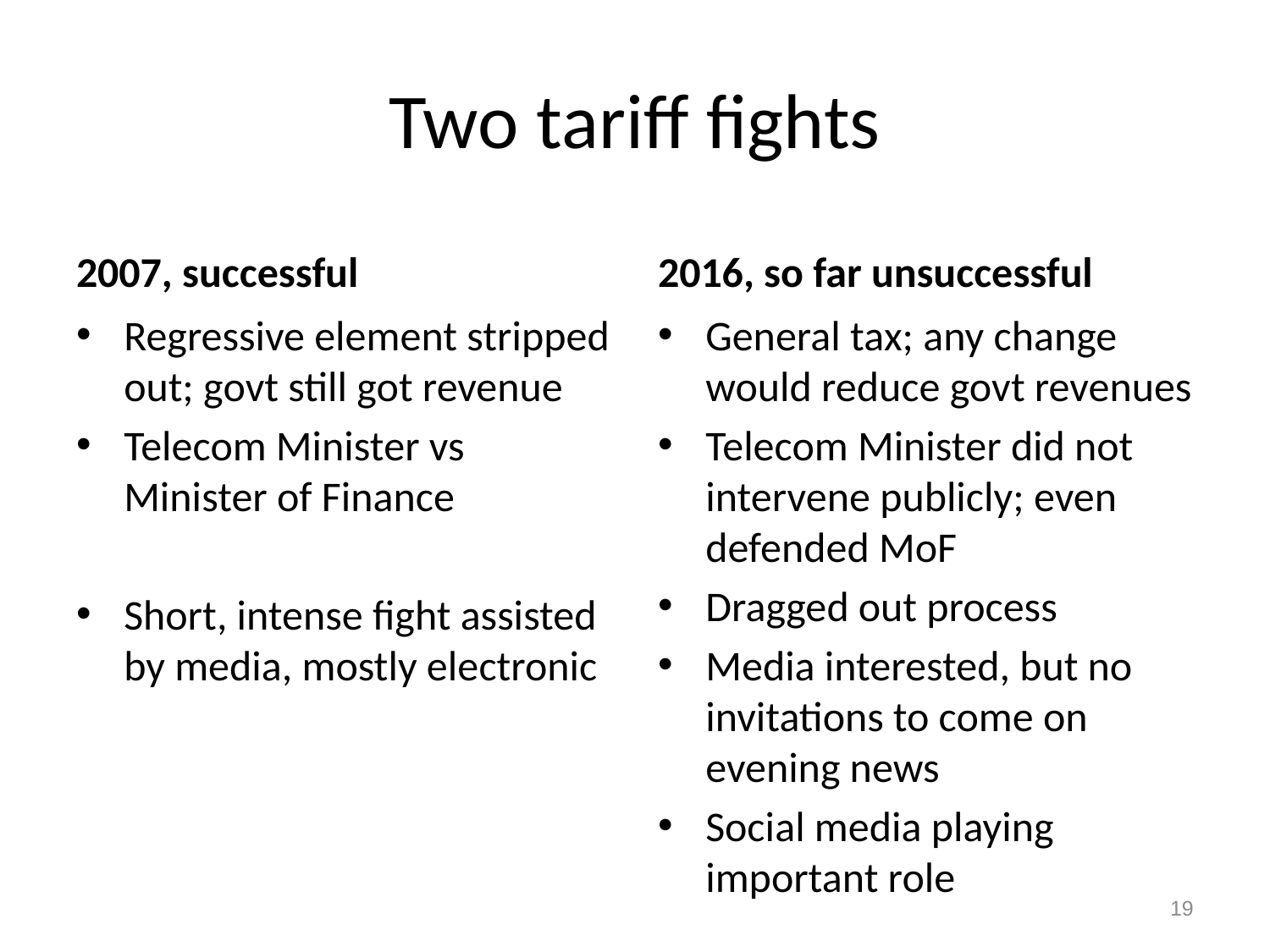

# Two tariff fights
2007, successful
2016, so far unsuccessful
Regressive element stripped out; govt still got revenue
Telecom Minister vs Minister of Finance

Short, intense fight assisted by media, mostly electronic
General tax; any change would reduce govt revenues
Telecom Minister did not intervene publicly; even defended MoF
Dragged out process
Media interested, but no invitations to come on evening news
Social media playing important role
19